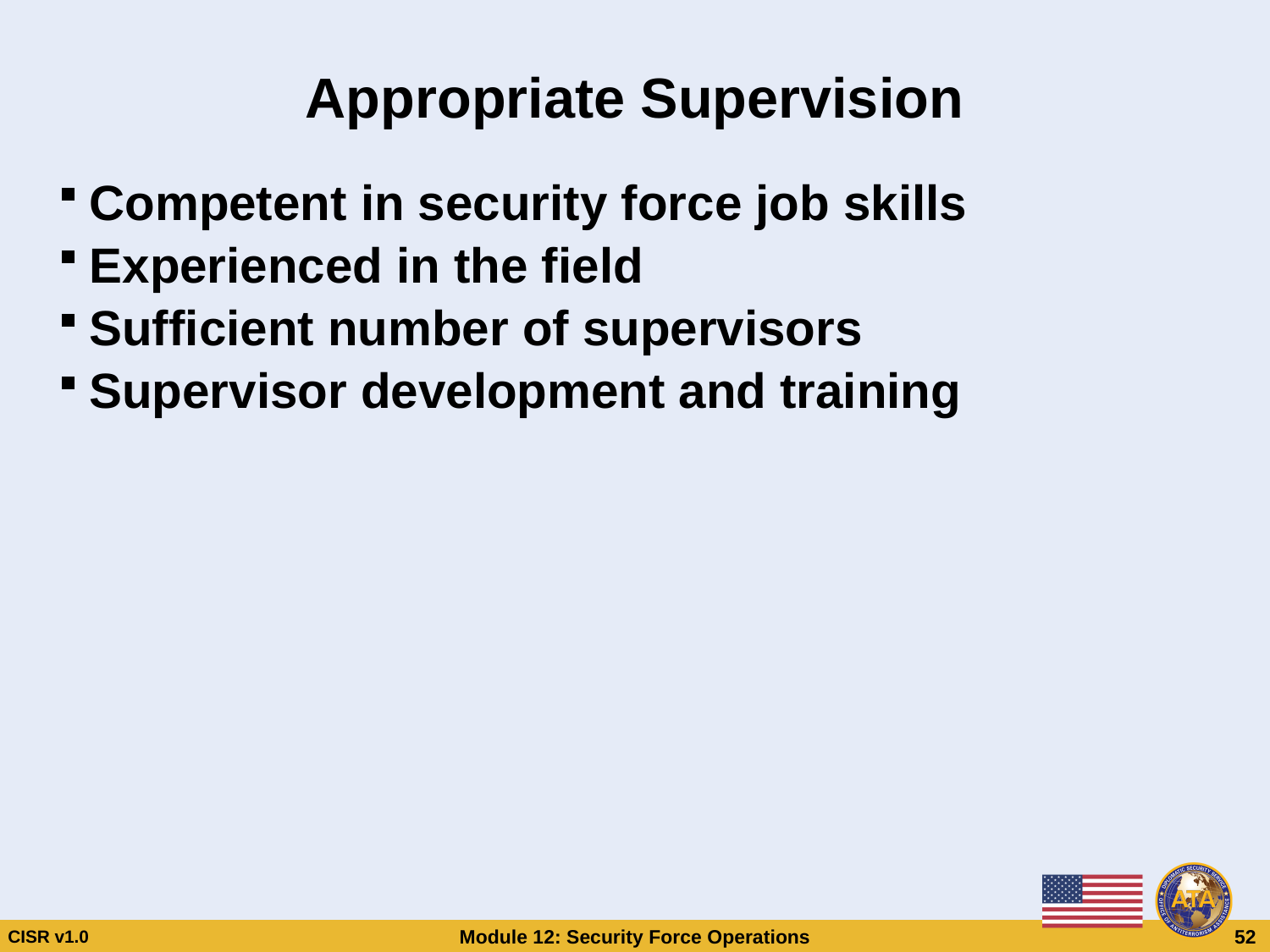

# Appropriate Supervision
Competent in security force job skills
Experienced in the field
Sufficient number of supervisors
Supervisor development and training
Appropriate Supervision
Competent in security force job skills
Experienced in the field
Sufficient number of supervisors
Supervisor development and training
CISR v1.0
Module 12: Security Force Operations
 52